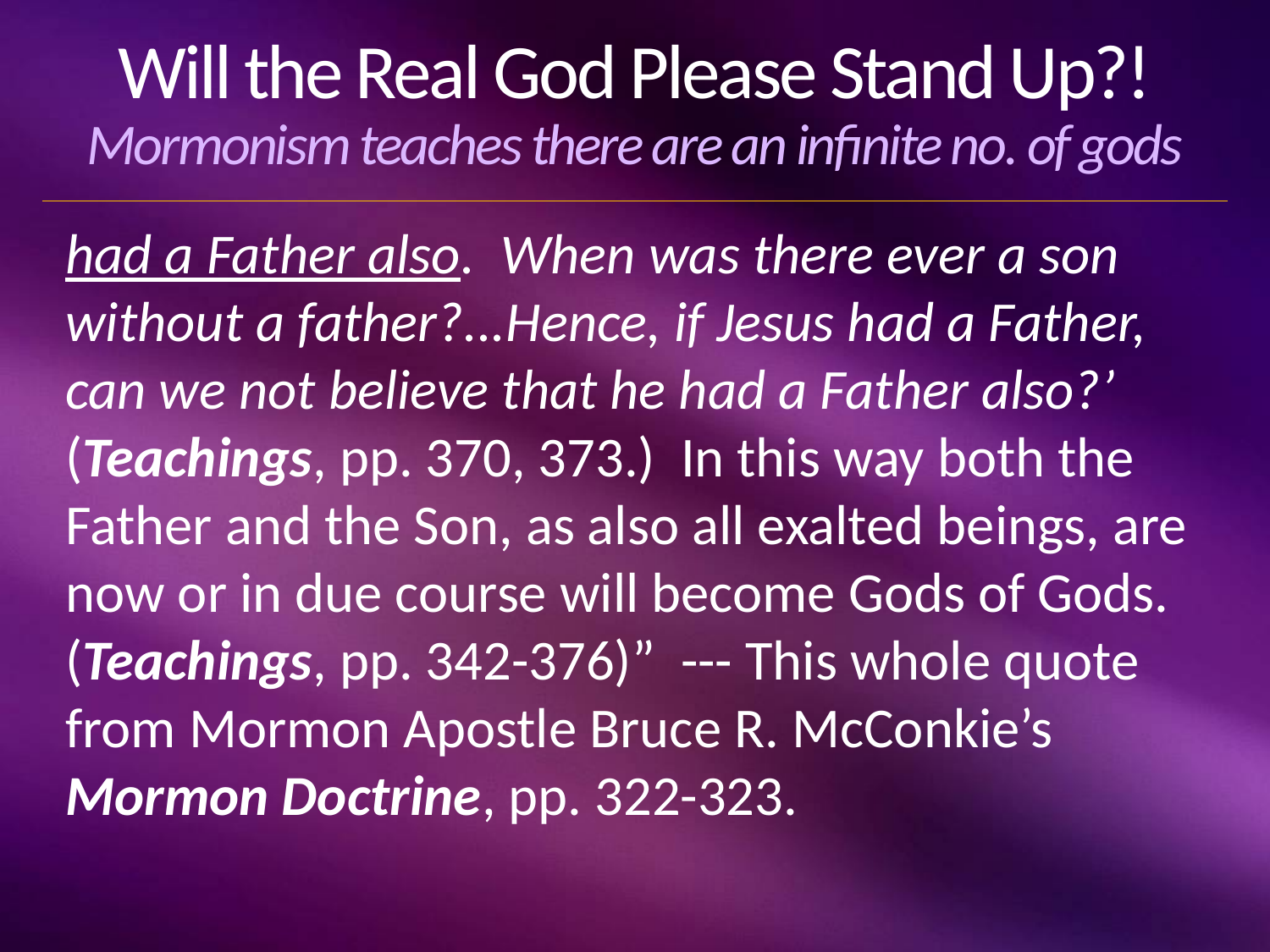

# Will the Real God Please Stand Up?! Mormonism teaches there are an infinite no. of gods
had a Father also.  When was there ever a son without a father?...Hence, if Jesus had a Father, can we not believe that he had a Father also?’ (Teachings, pp. 370, 373.)  In this way both the Father and the Son, as also all exalted beings, are now or in due course will become Gods of Gods. (Teachings, pp. 342-376)”  --- This whole quote from Mormon Apostle Bruce R. McConkie’s Mormon Doctrine, pp. 322-323.